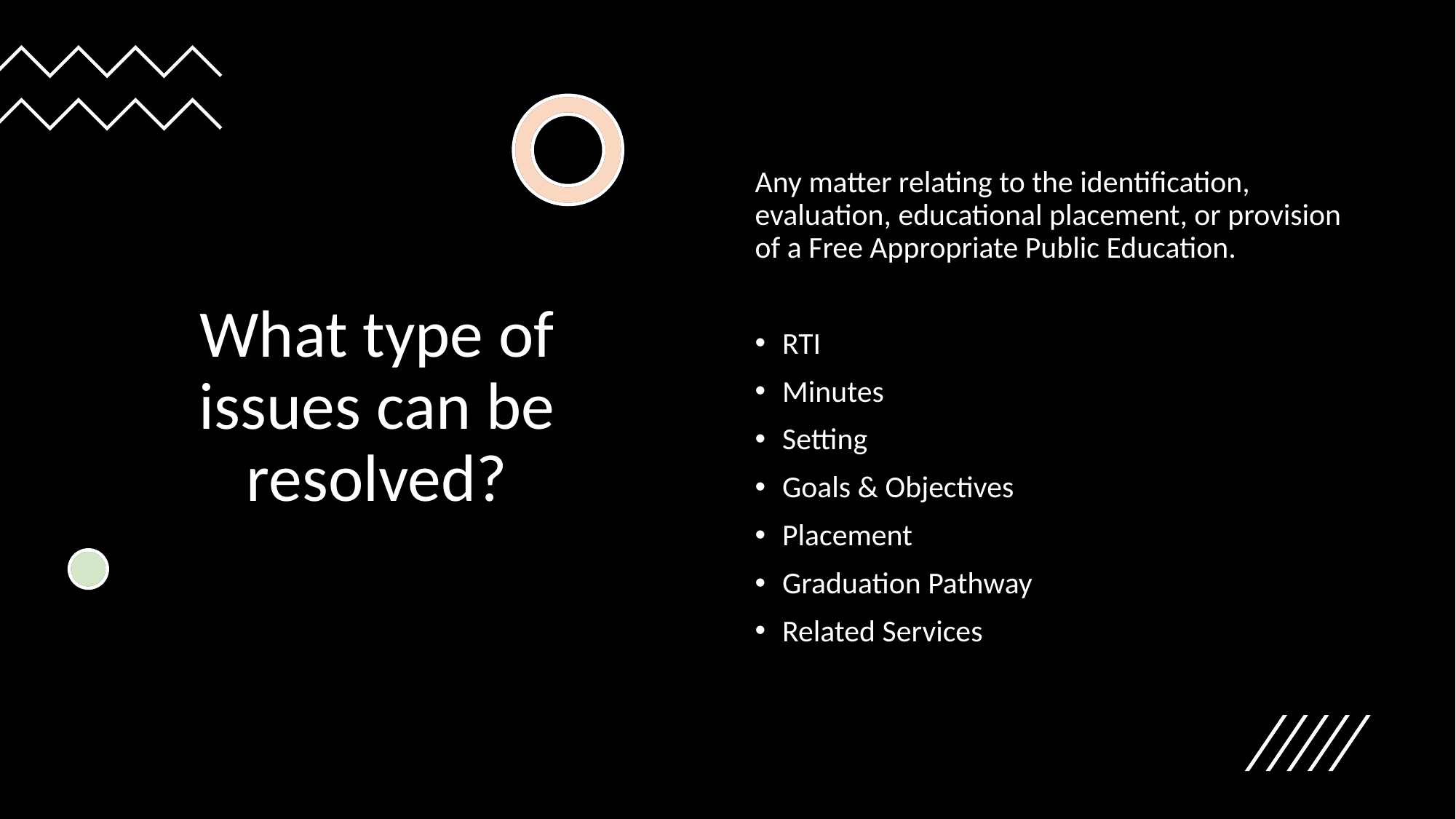

# What type of issues can be resolved?
Any matter relating to the identification, evaluation, educational placement, or provision of a Free Appropriate Public Education.

RTI
Minutes
Setting
Goals & Objectives
Placement
Graduation Pathway
Related Services